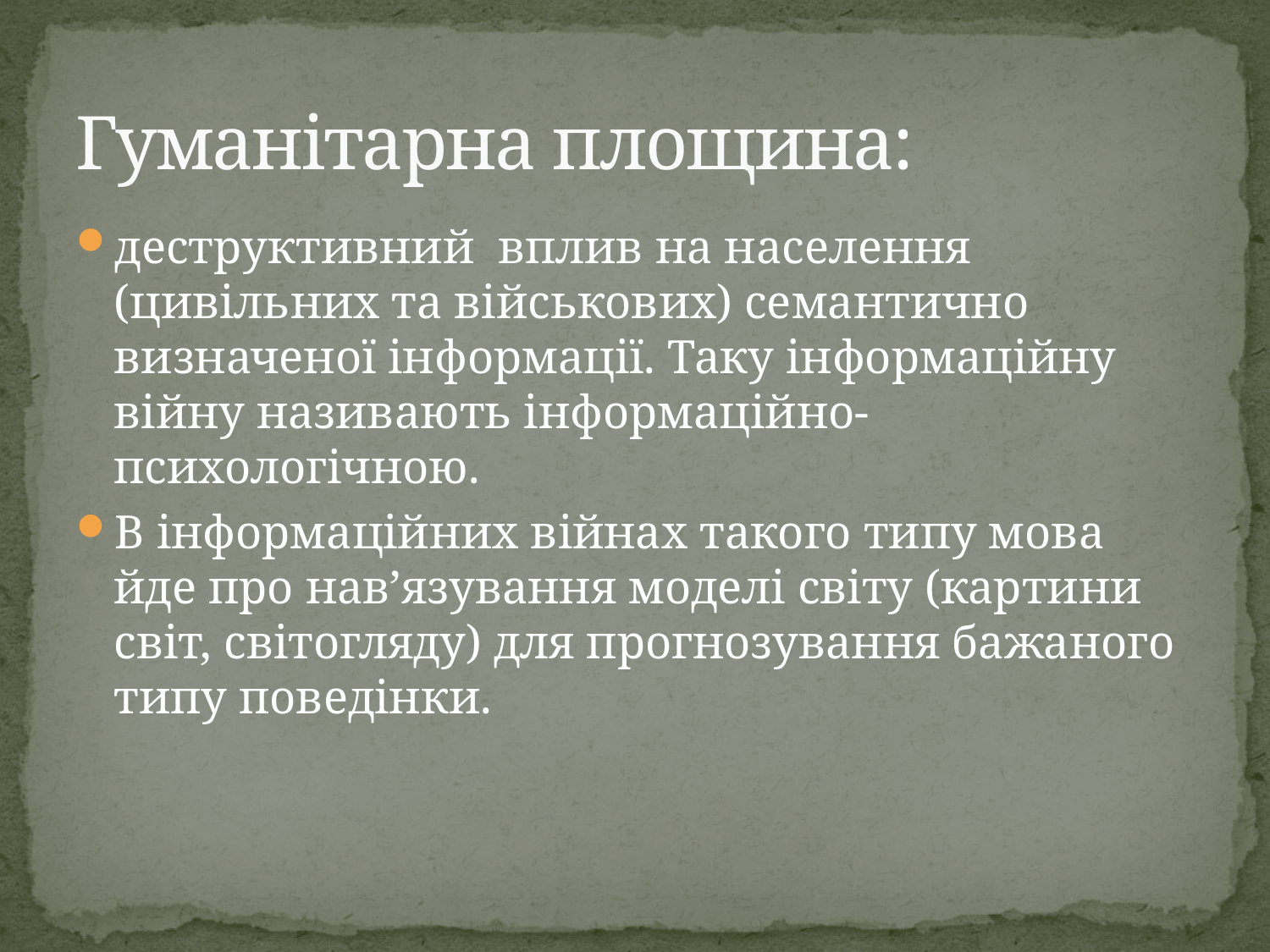

# Гуманітарна площина:
деструктивний  вплив на населення (цивільних та військових) семантично  визначеної інформації. Таку інформаційну війну називають інформаційно-психологічною.
В інформаційних війнах такого типу мова йде про нав’язування моделі світу (картини світ, світогляду) для прогнозування бажаного типу поведінки.